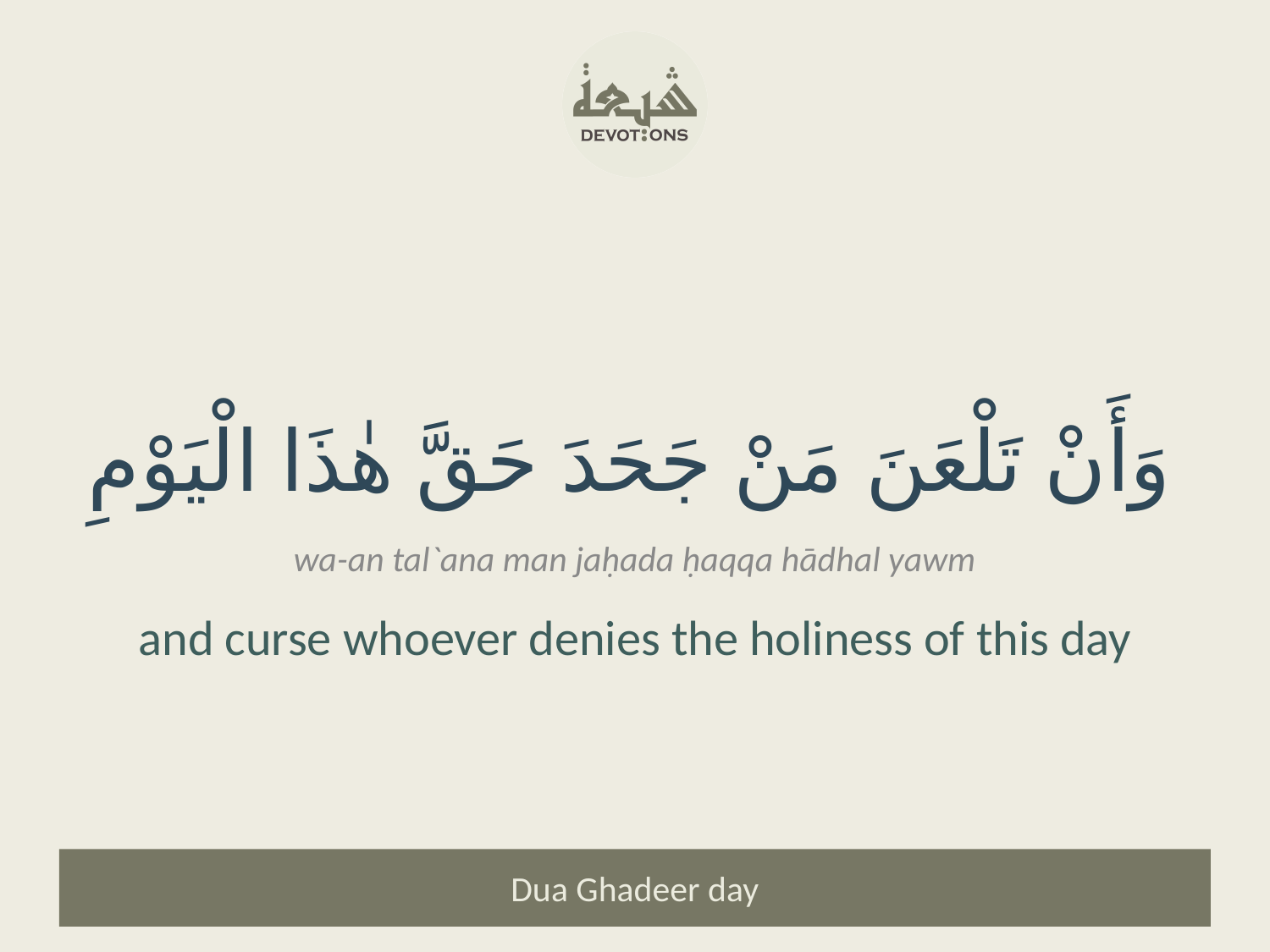

وَأَنْ تَلْعَنَ مَنْ جَحَدَ حَقَّ هٰذَا الْيَوْمِ
wa-an tal`ana man jaḥada ḥaqqa hādhal yawm
and curse whoever denies the holiness of this day
Dua Ghadeer day